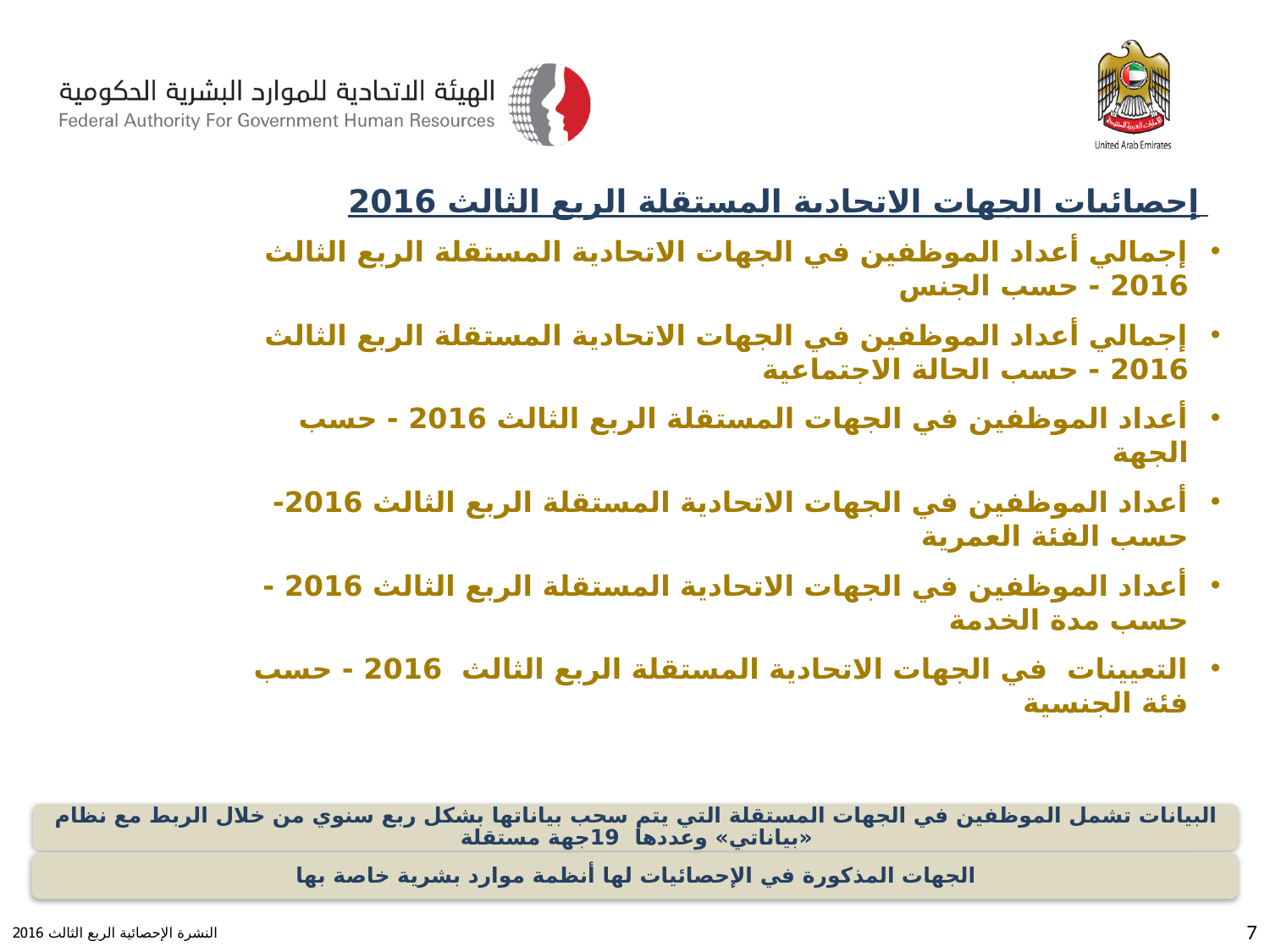

إحصائيات الجهات الاتحادية المستقلة الربع الثالث 2016
إجمالي أعداد الموظفين في الجهات الاتحادية المستقلة الربع الثالث 2016 - حسب الجنس
إجمالي أعداد الموظفين في الجهات الاتحادية المستقلة الربع الثالث 2016 - حسب الحالة الاجتماعية
أعداد الموظفين في الجهات المستقلة الربع الثالث 2016 - حسب الجهة
أعداد الموظفين في الجهات الاتحادية المستقلة الربع الثالث 2016- حسب الفئة العمرية
أعداد الموظفين في الجهات الاتحادية المستقلة الربع الثالث 2016 - حسب مدة الخدمة
التعيينات  في الجهات الاتحادية المستقلة الربع الثالث  2016 - حسب فئة الجنسية

البيانات تشمل الموظفين في الجهات المستقلة التي يتم سحب بياناتها بشكل ربع سنوي من خلال الربط مع نظام «بياناتي» وعددها  19جهة مستقلة
الجهات المذكورة في الإحصائيات لها أنظمة موارد بشرية خاصة بها